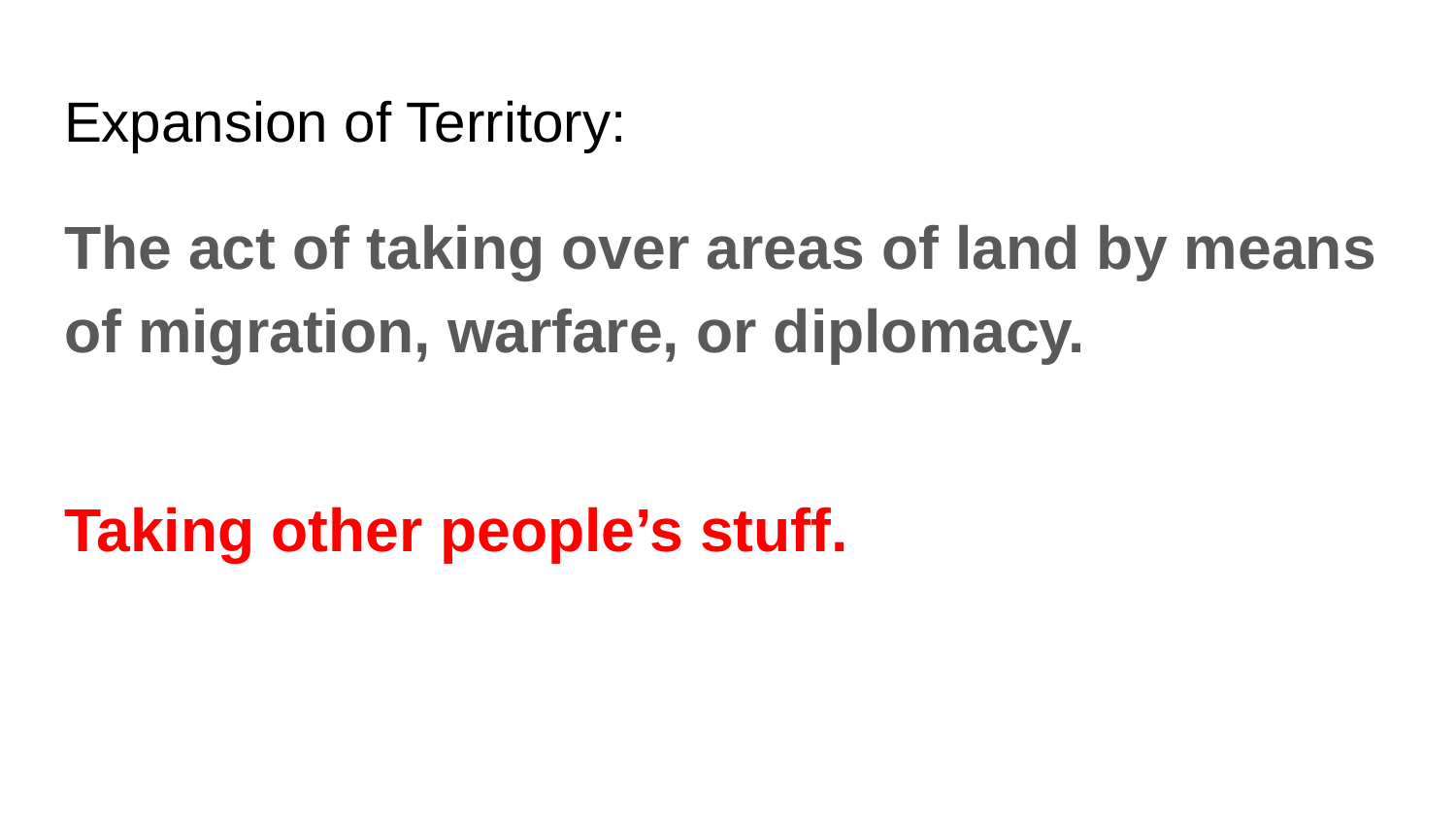

# Expansion of Territory:
The act of taking over areas of land by means of migration, warfare, or diplomacy.

Taking other people’s stuff.